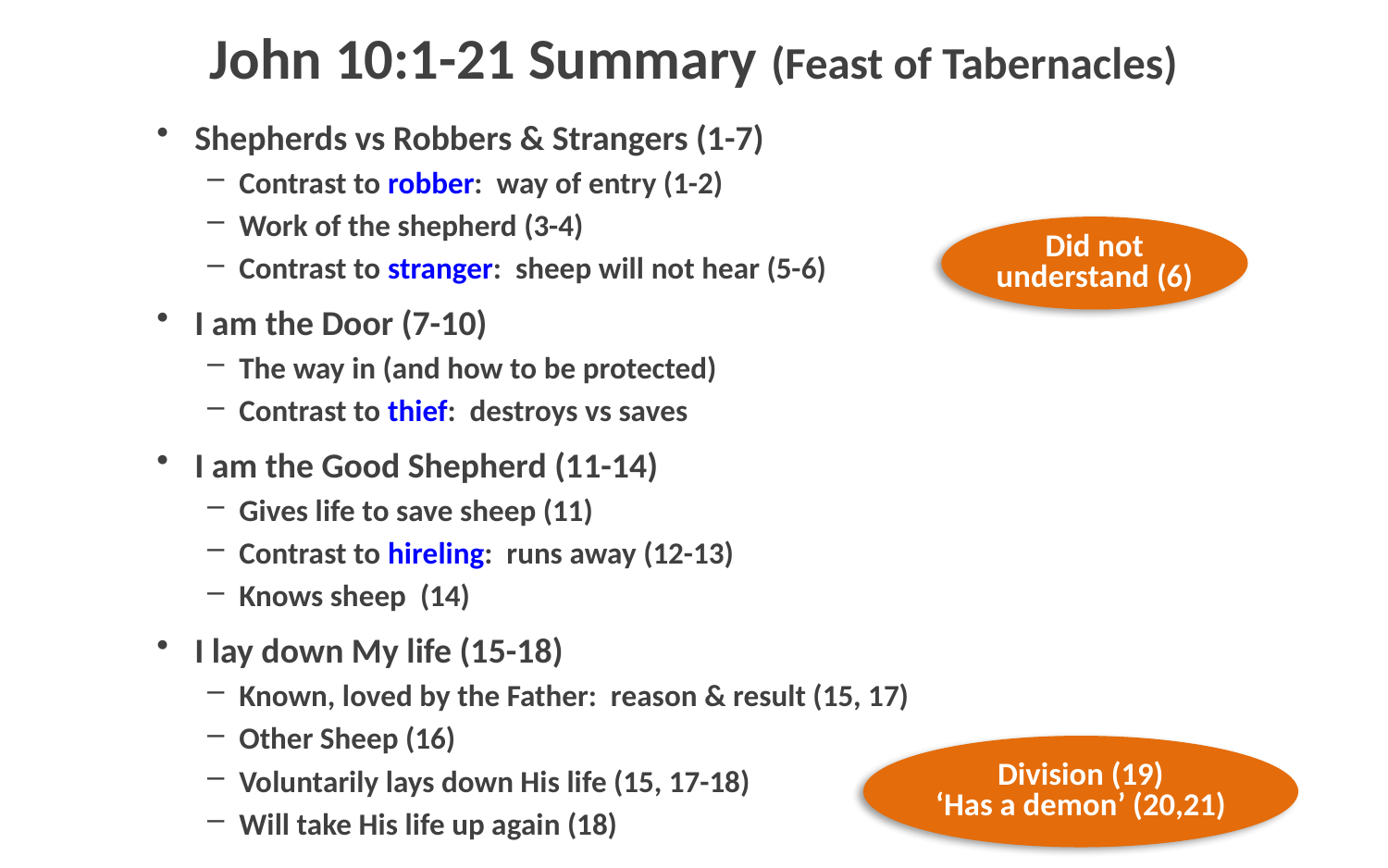

# John 10:1-21 Summary (Feast of Tabernacles)
Shepherds vs Robbers & Strangers (1-7)
Contrast to robber:  way of entry (1-2)
Work of the shepherd (3-4)
Contrast to stranger:  sheep will not hear (5-6)
I am the Door (7-10)
The way in (and how to be protected)
Contrast to thief:  destroys vs saves
I am the Good Shepherd (11-14)
Gives life to save sheep (11)
Contrast to hireling:  runs away (12-13)
Knows sheep  (14)
I lay down My life (15-18)
Known, loved by the Father:  reason & result (15, 17)
Other Sheep (16)
Voluntarily lays down His life (15, 17-18)
Will take His life up again (18)
Did not understand (6)
Division (19)
‘Has a demon’ (20,21)